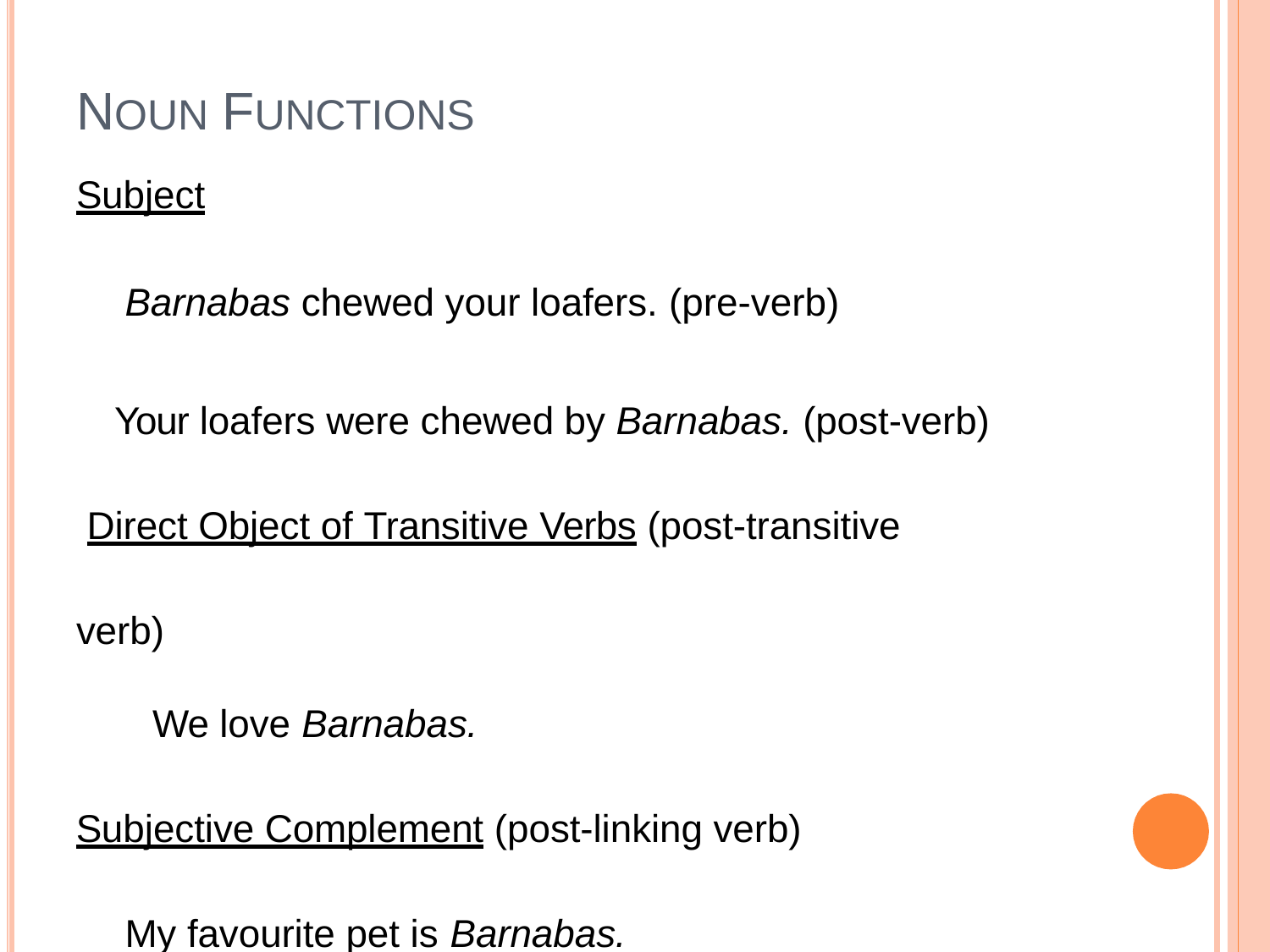

# NOUN FUNCTIONS
Subject

Barnabas chewed your loafers. (pre-verb)
Your loafers were chewed by Barnabas. (post-verb)  Direct Object of Transitive Verbs (post-transitive verb)

We love Barnabas.
Subjective Complement (post-linking verb)  My favourite pet is Barnabas.